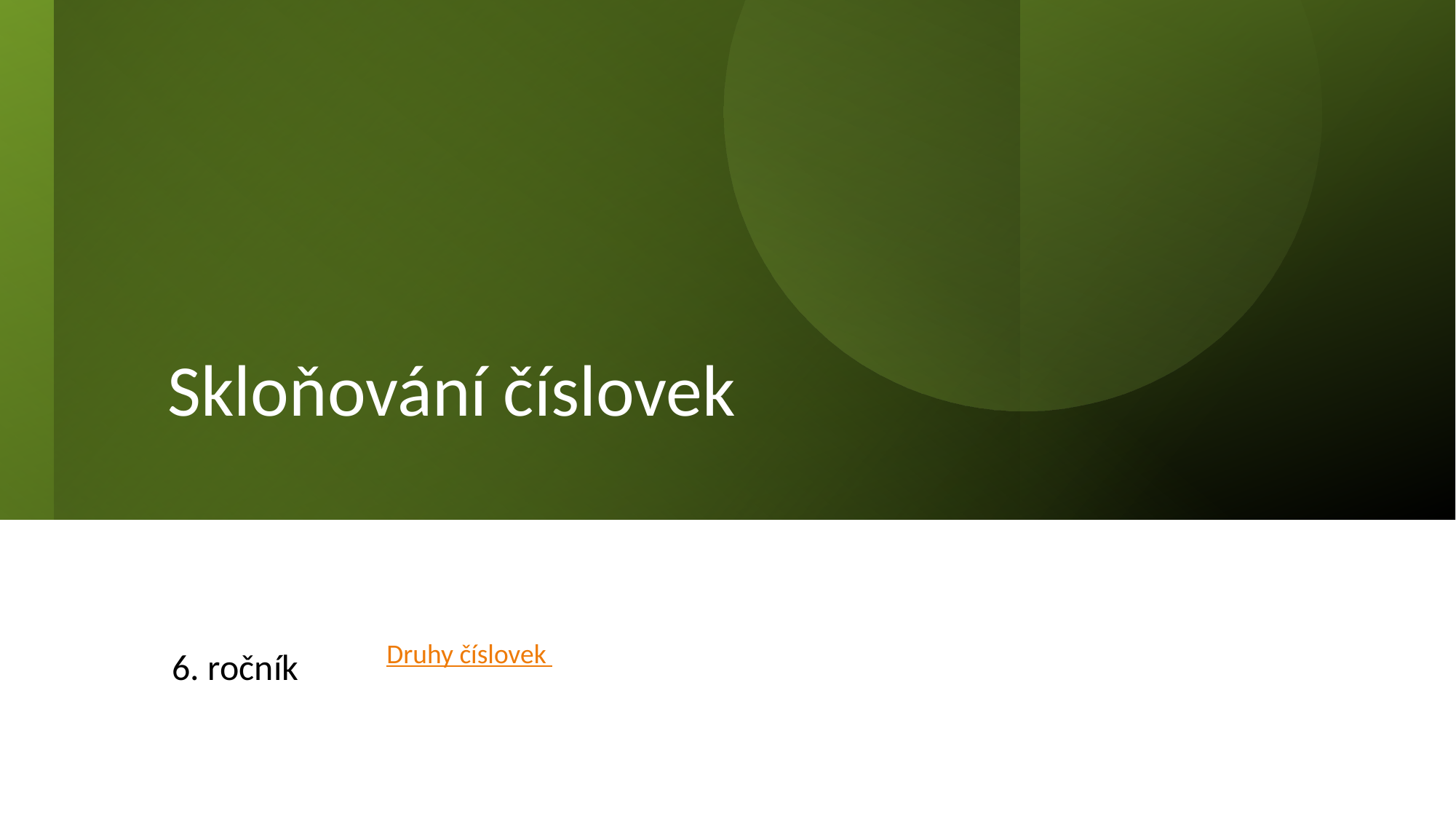

# Skloňování číslovek
6. ročník
Druhy číslovek